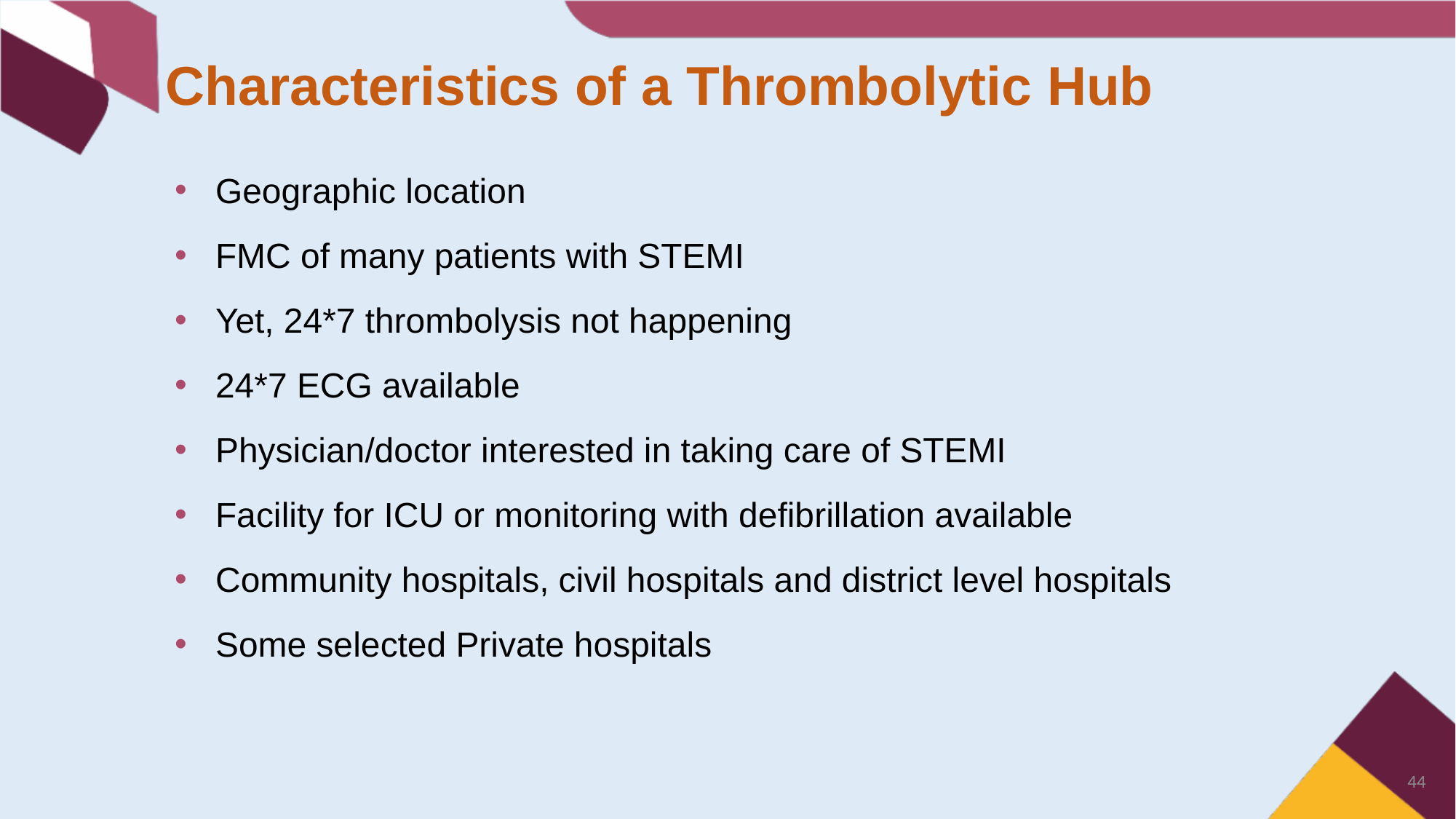

Characteristics of a Thrombolytic Hub
Geographic location
FMC of many patients with STEMI
Yet, 24*7 thrombolysis not happening
24*7 ECG available
Physician/doctor interested in taking care of STEMI
Facility for ICU or monitoring with defibrillation available
Community hospitals, civil hospitals and district level hospitals
Some selected Private hospitals
44